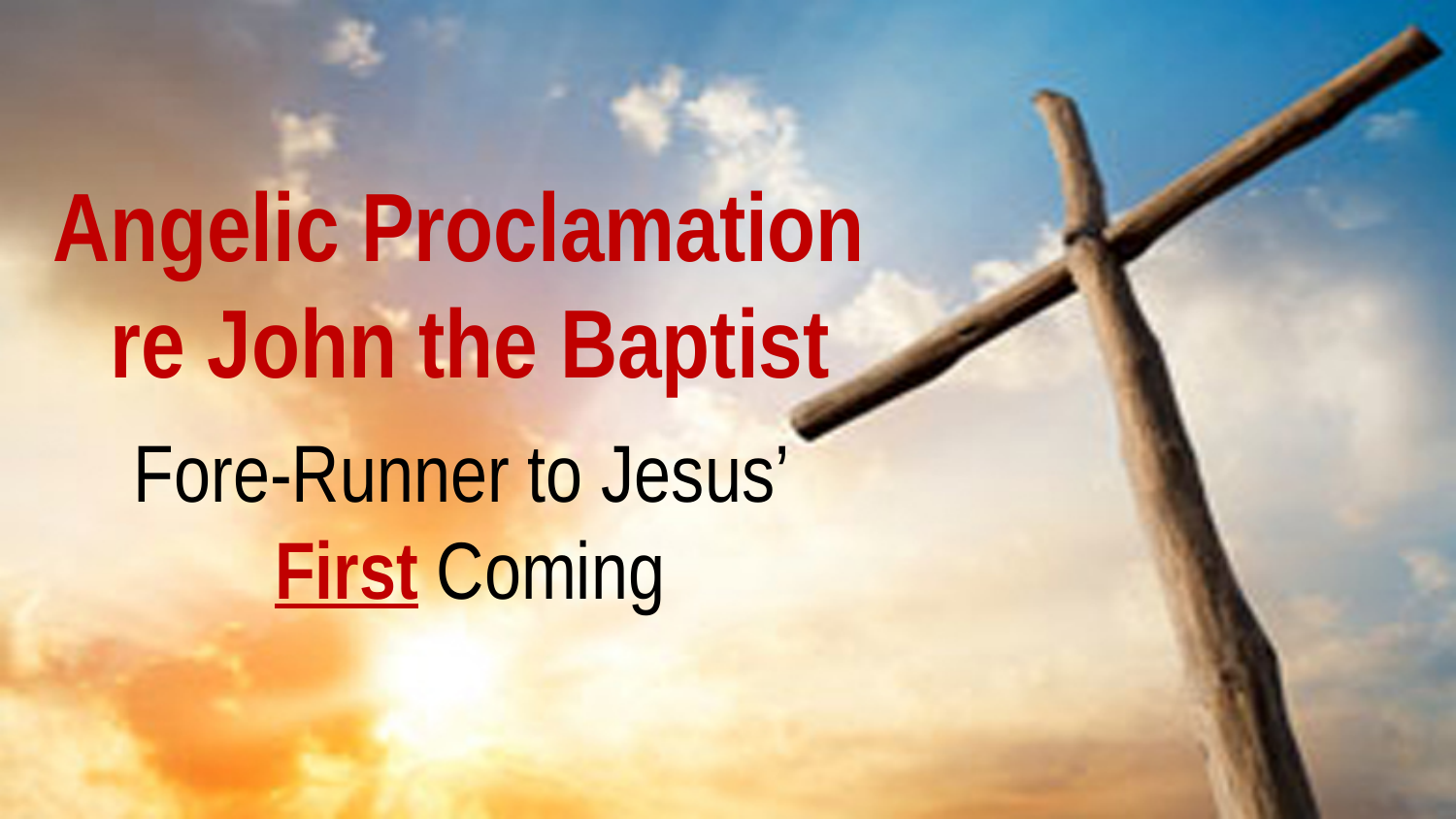

Angelic Proclamation
re John the Baptist
Fore-Runner to Jesus’
First Coming